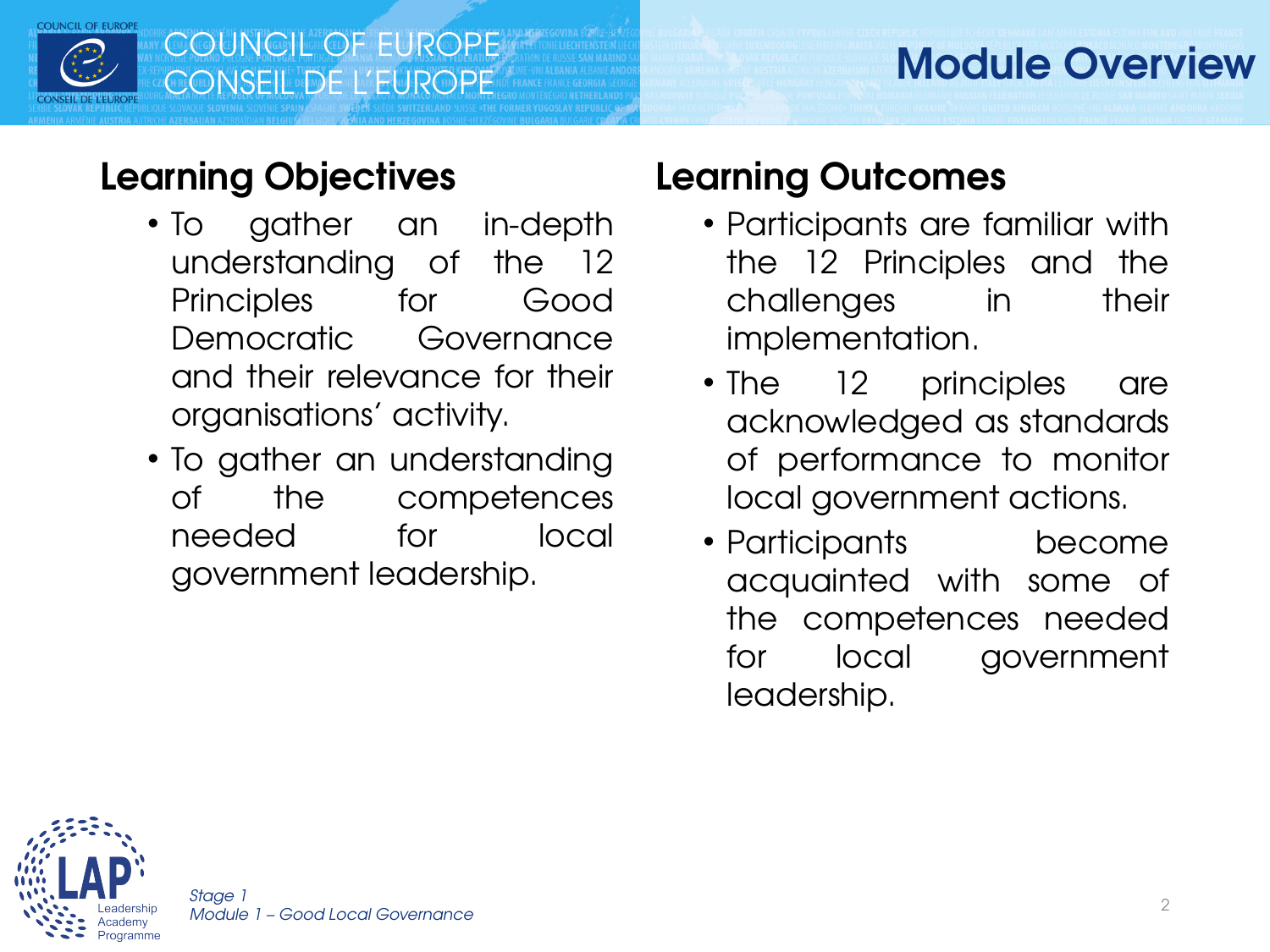

# Module Overview
Learning Objectives
To gather an in-depth understanding of the 12 Principles for Good Democratic Governance and their relevance for their organisations’ activity.
To gather an understanding of the competences needed for local government leadership.
Learning Outcomes
Participants are familiar with the 12 Principles and the challenges in their implementation.
The 12 principles are acknowledged as standards of performance to monitor local government actions.
Participants become acquainted with some of the competences needed for local government leadership.

Stage 1
Module 1 – Good Local Governance
2